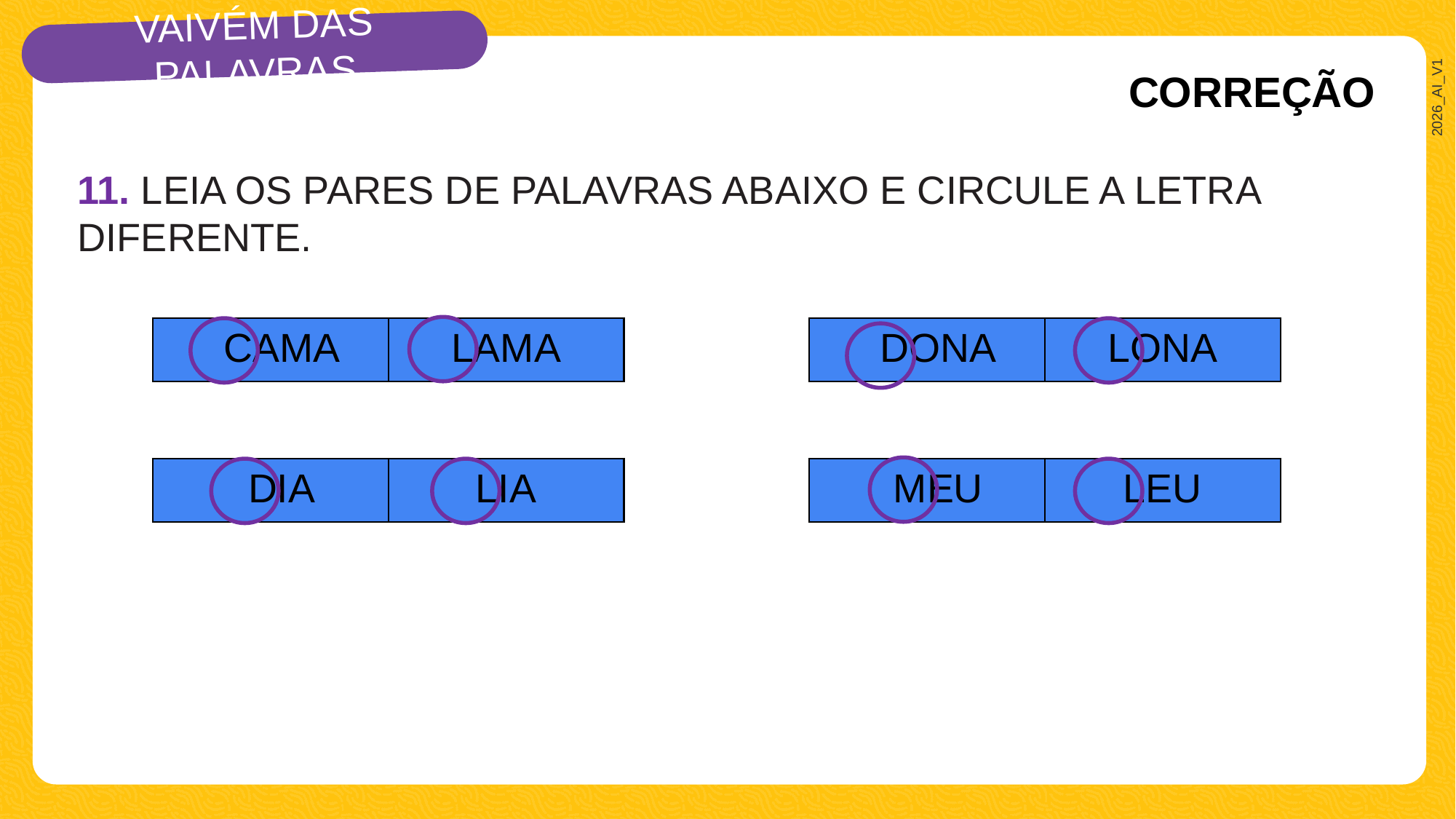

CORREÇÃO
11. LEIA OS PARES DE PALAVRAS ABAIXO E CIRCULE A LETRA DIFERENTE.

| CAMA | LAMA |
| --- | --- |

| DONA | LONA |
| --- | --- |

| DIA | LIA |
| --- | --- |

| MEU | LEU |
| --- | --- |